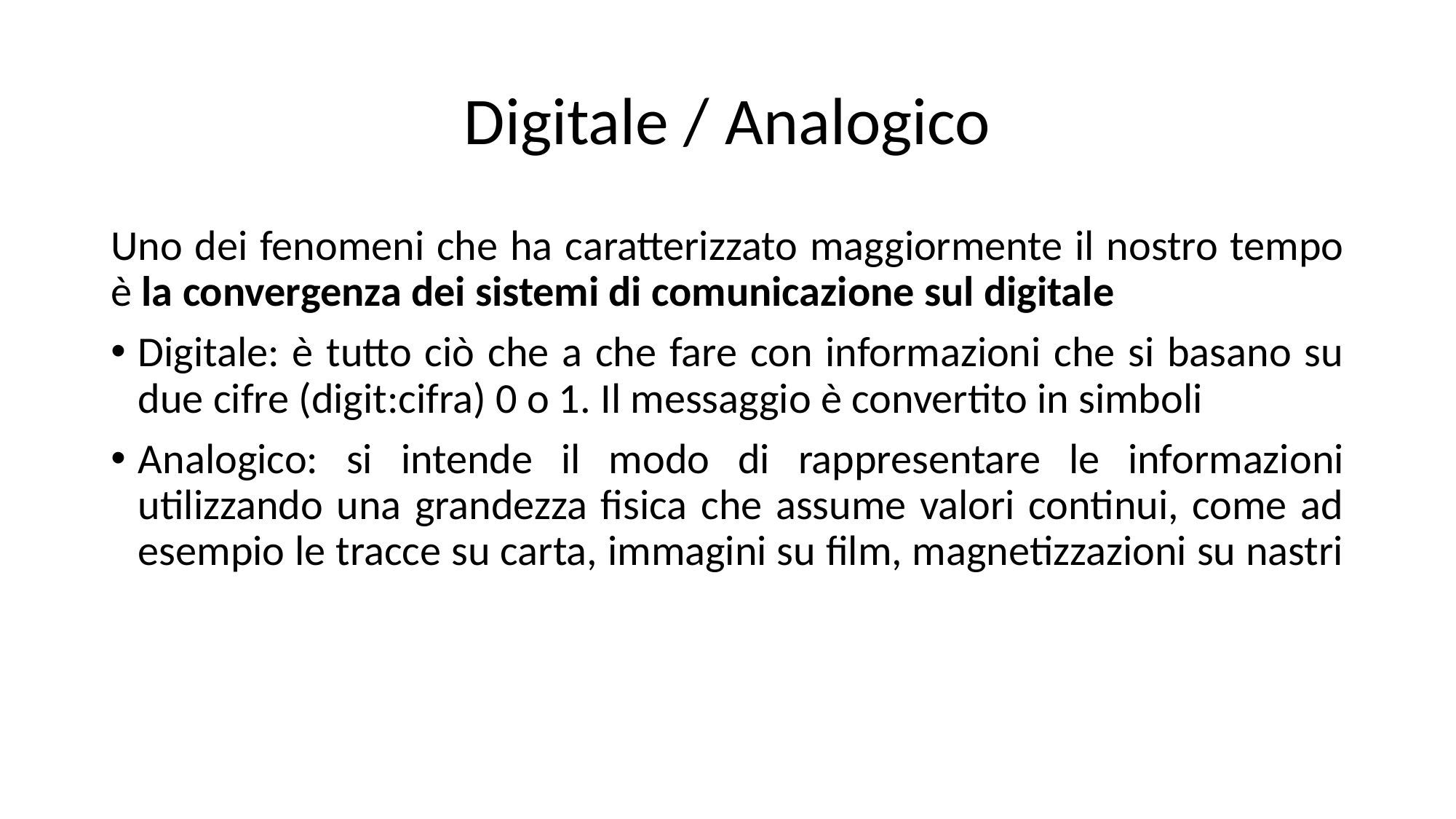

# Digitale / Analogico
Uno dei fenomeni che ha caratterizzato maggiormente il nostro tempo è la convergenza dei sistemi di comunicazione sul digitale
Digitale: è tutto ciò che a che fare con informazioni che si basano su due cifre (digit:cifra) 0 o 1. Il messaggio è convertito in simboli
Analogico: si intende il modo di rappresentare le informazioni utilizzando una grandezza fisica che assume valori continui, come ad esempio le tracce su carta, immagini su film, magnetizzazioni su nastri